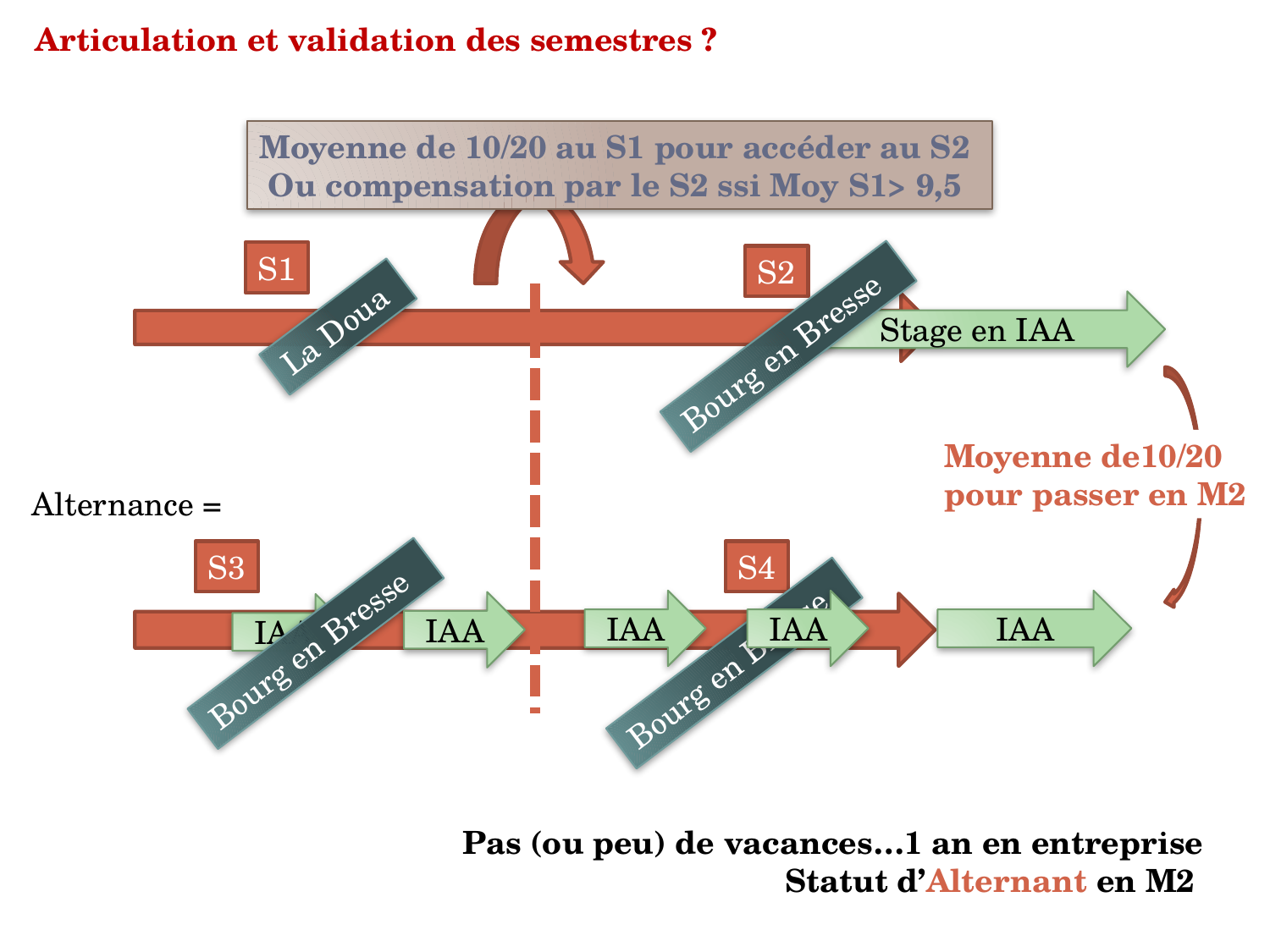

Articulation et validation des semestres ?
Moyenne de 10/20 au S1 pour accéder au S2
Ou compensation par le S2 ssi Moy S1> 9,5

S1
S2
Stage en IAA

La Doua
Bourg en Bresse
Moyenne de10/20
pour passer en M2

Alternance =
S3
S4
IAA
IAA
IAA
IAA

IAA
Bourg en Bresse
Bourg en Bresse
Pas (ou peu) de vacances…1 an en entreprise
Statut d’Alternant en M2
7